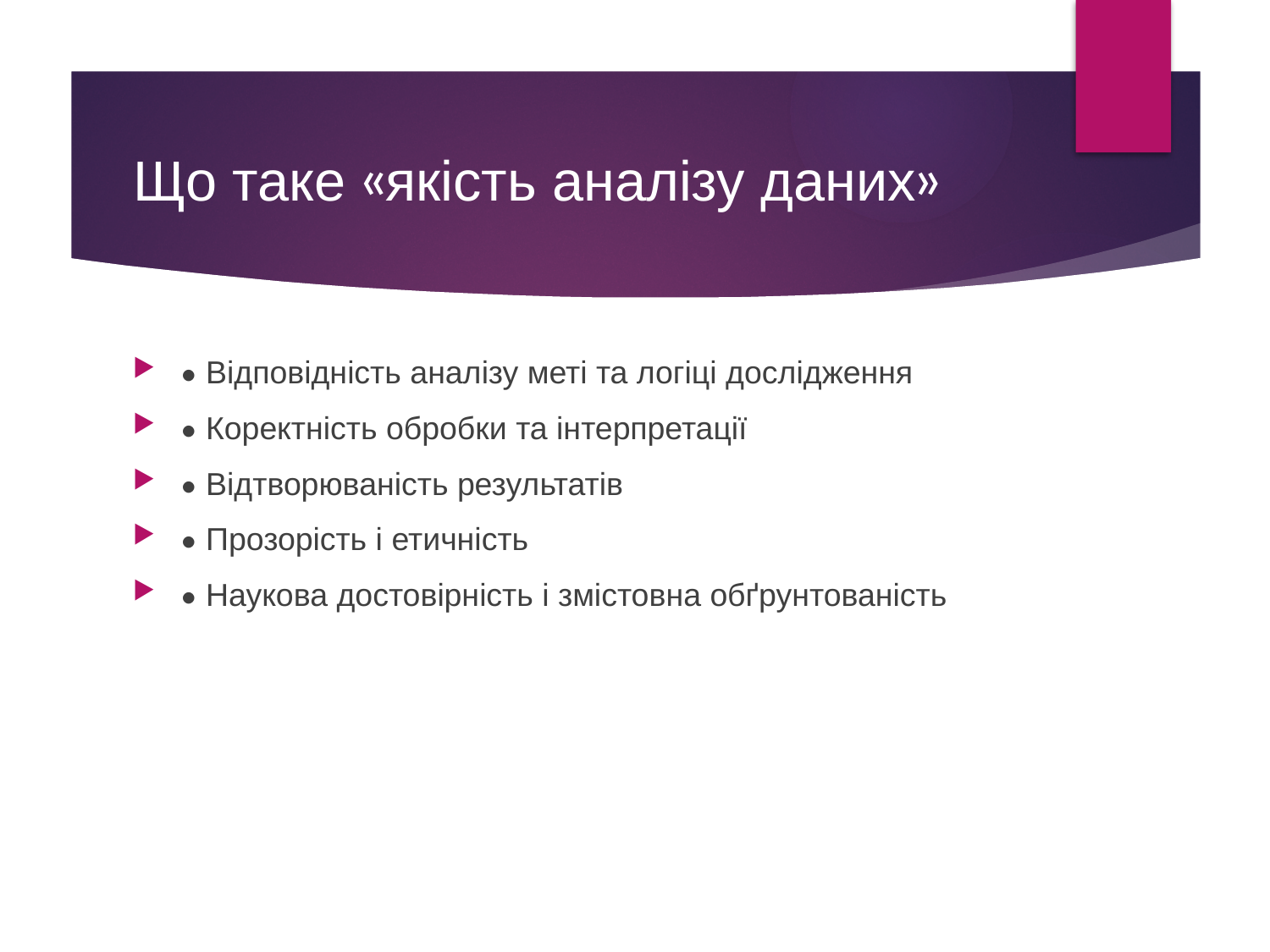

# Що таке «якість аналізу даних»
• Відповідність аналізу меті та логіці дослідження
• Коректність обробки та інтерпретації
• Відтворюваність результатів
• Прозорість і етичність
• Наукова достовірність і змістовна обґрунтованість